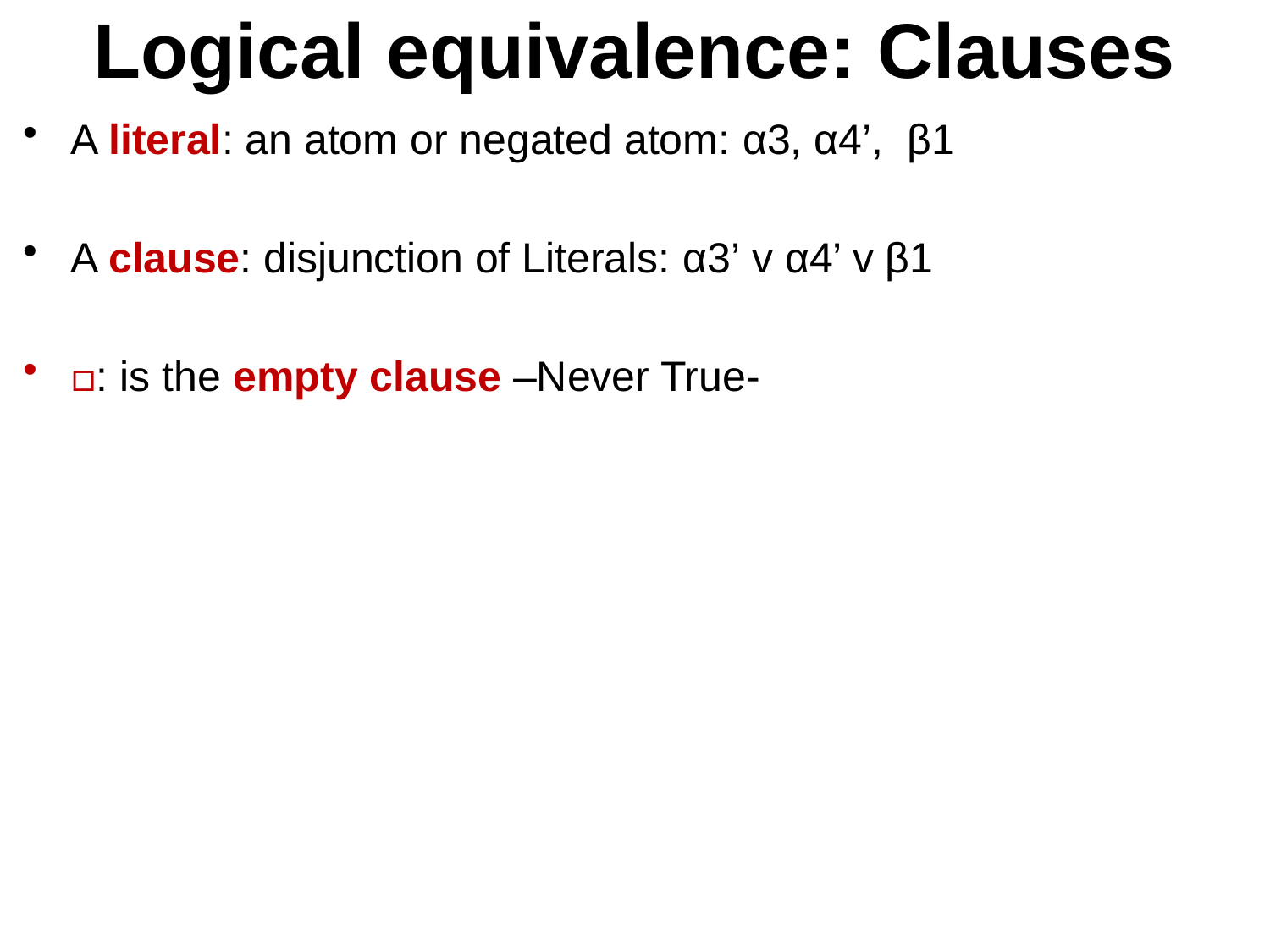

# Logical equivalence: Clauses
A literal: an atom or negated atom: α3, α4’,  β1

A clause: disjunction of Literals: α3’ v α4’ v β1

□: is the empty clause –Never True-